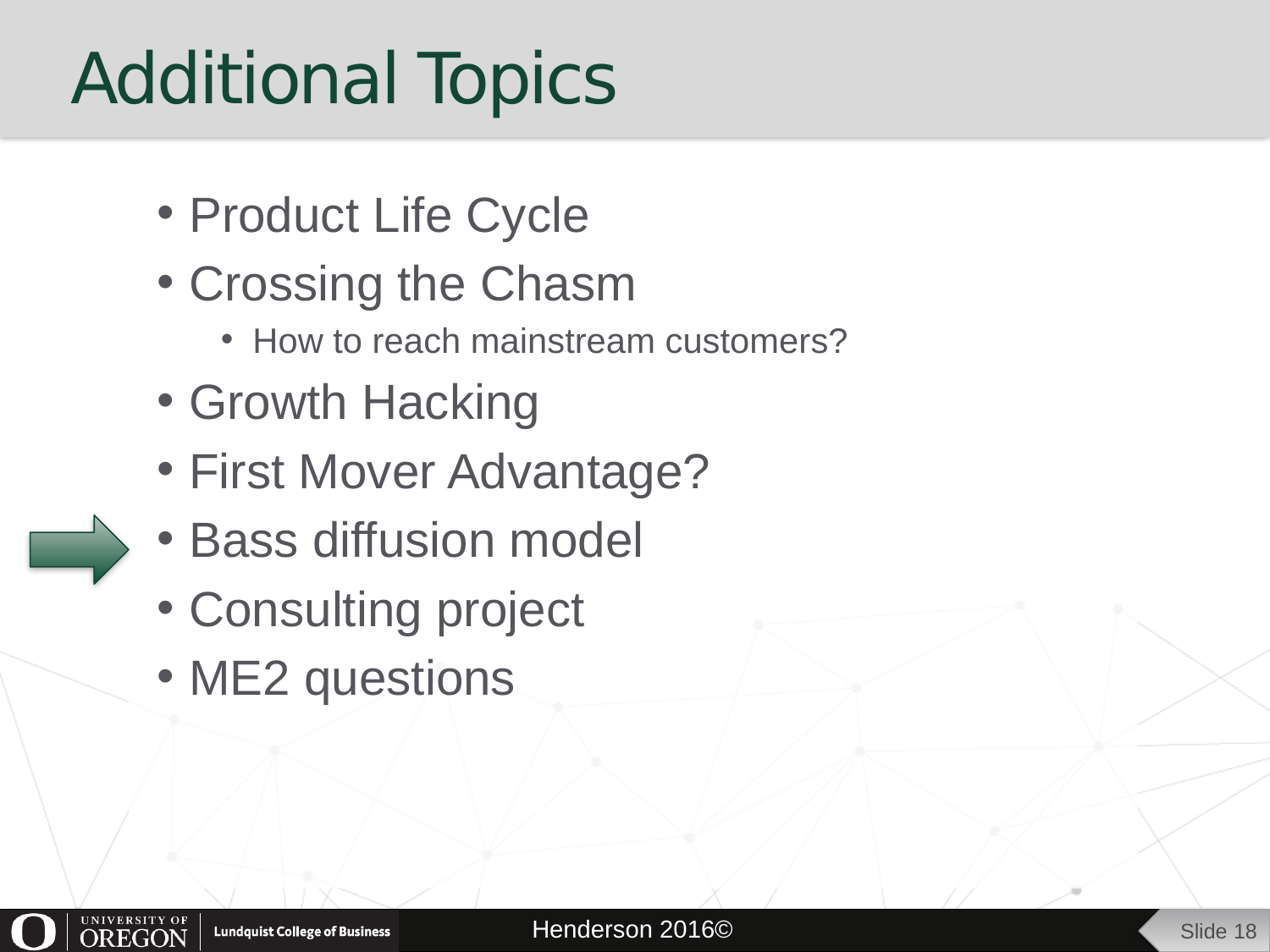

# Additional Topics
Product Life Cycle
Crossing the Chasm
How to reach mainstream customers?
Growth Hacking
First Mover Advantage?
Bass diffusion model
Consulting project
ME2 questions

Slide 18
Henderson 2016©